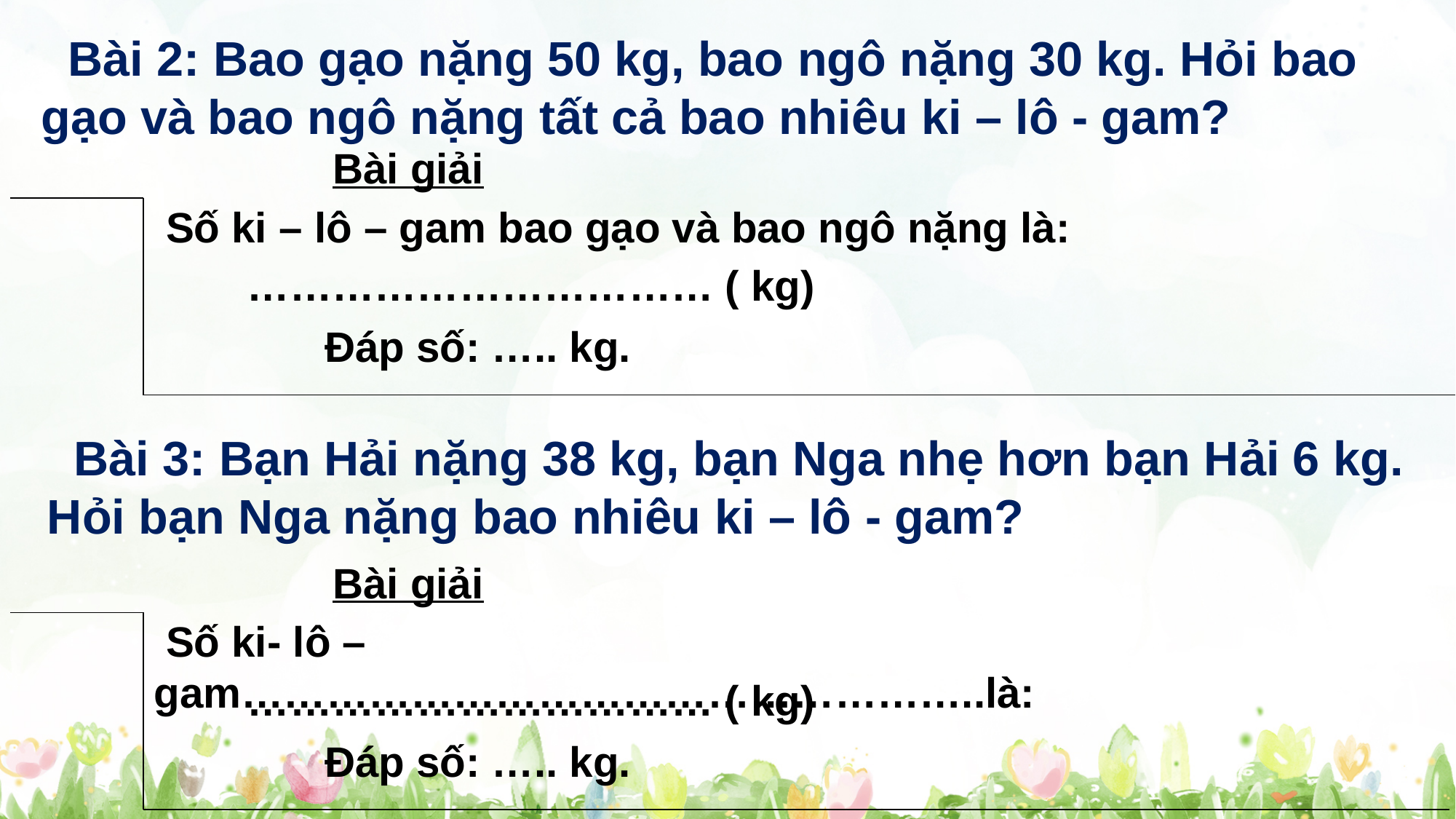

Bài 2: Bao gạo nặng 50 kg, bao ngô nặng 30 kg. Hỏi bao gạo và bao ngô nặng tất cả bao nhiêu ki – lô - gam?
Bài giải
 Số ki – lô – gam bao gạo và bao ngô nặng là:
…………………………… ( kg)
Đáp số: ….. kg.
  Bài 3: Bạn Hải nặng 38 kg, bạn Nga nhẹ hơn bạn Hải 6 kg. Hỏi bạn Nga nặng bao nhiêu ki – lô - gam?
Bài giải
 Số ki- lô – gam……………………………………………..là:
…………………………… ( kg)
Đáp số: ….. kg.